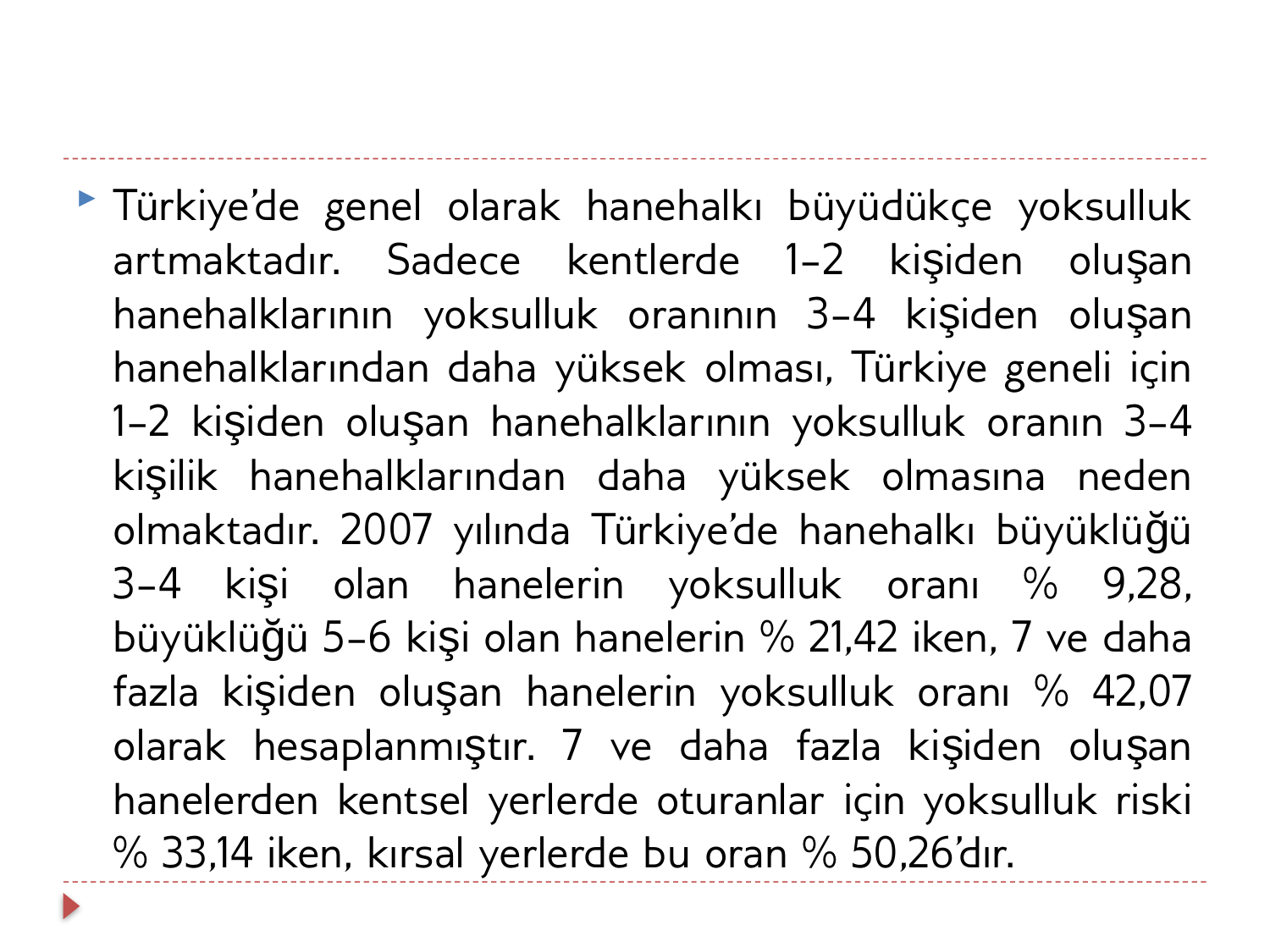

Türkiye’de genel olarak hanehalkı büyüdükçe yoksulluk artmaktadır. Sadece kentlerde 1–2 kişiden oluşan hanehalklarının yoksulluk oranının 3–4 kişiden oluşan hanehalklarından daha yüksek olması, Türkiye geneli için 1–2 kişiden oluşan hanehalklarının yoksulluk oranın 3–4 kişilik hanehalklarından daha yüksek olmasına neden olmaktadır. 2007 yılında Türkiye’de hanehalkı büyüklüğü 3–4 kişi olan hanelerin yoksulluk oranı % 9,28, büyüklüğü 5–6 kişi olan hanelerin % 21,42 iken, 7 ve daha fazla kişiden oluşan hanelerin yoksulluk oranı % 42,07 olarak hesaplanmıştır. 7 ve daha fazla kişiden oluşan hanelerden kentsel yerlerde oturanlar için yoksulluk riski % 33,14 iken, kırsal yerlerde bu oran % 50,26’dır.